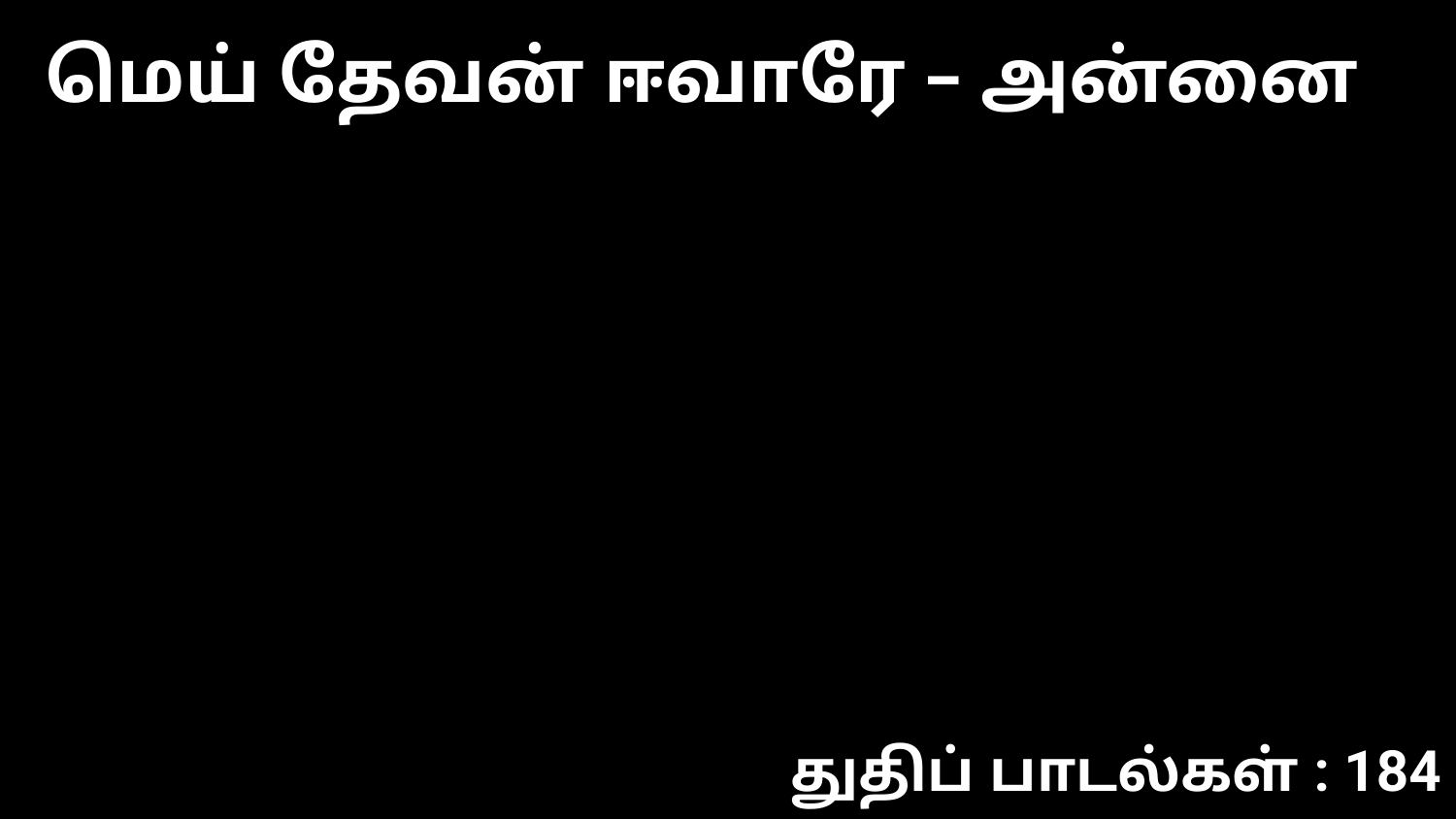

மெய் தேவன் ஈவாரே – அன்னை
துதிப் பாடல்கள் : 184